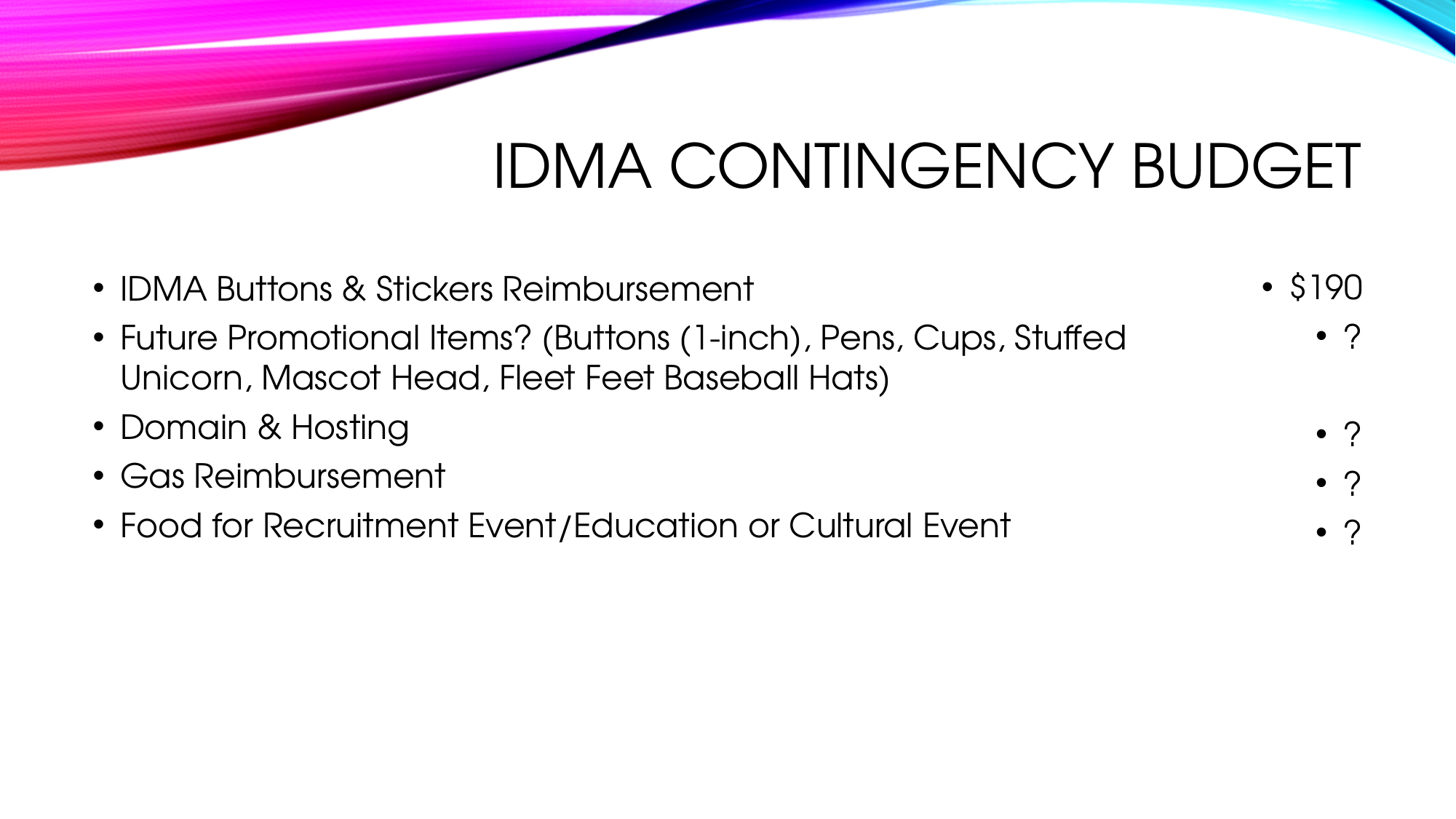

# IDMA Contingency Budget
$190
?

?
?
?

IDMA Buttons & Stickers Reimbursement
Future Promotional Items? (Buttons (1-inch), Pens, Cups, Stuffed Unicorn, Mascot Head, Fleet Feet Baseball Hats)
Domain & Hosting
Gas Reimbursement
Food for Recruitment Event/Education or Cultural Event